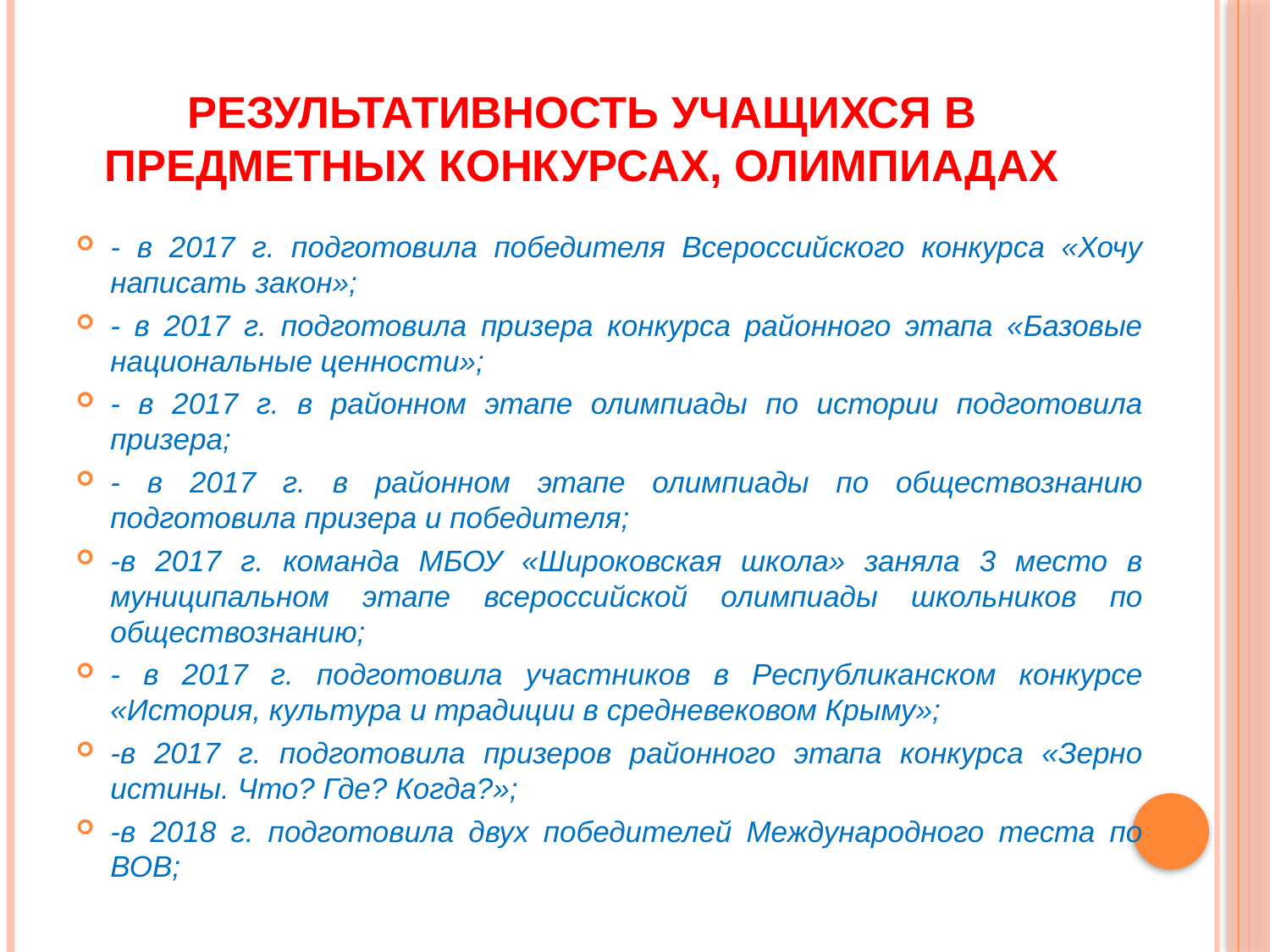

# Результативность учащихся в предметных конкурсах, олимпиадах
- в 2017 г. подготовила победителя Всероссийского конкурса «Хочу написать закон»;
- в 2017 г. подготовила призера конкурса районного этапа «Базовые национальные ценности»;
- в 2017 г. в районном этапе олимпиады по истории подготовила призера;
- в 2017 г. в районном этапе олимпиады по обществознанию подготовила призера и победителя;
-в 2017 г. команда МБОУ «Широковская школа» заняла 3 место в муниципальном этапе всероссийской олимпиады школьников по обществознанию;
- в 2017 г. подготовила участников в Республиканском конкурсе «История, культура и традиции в средневековом Крыму»;
-в 2017 г. подготовила призеров районного этапа конкурса «Зерно истины. Что? Где? Когда?»;
-в 2018 г. подготовила двух победителей Международного теста по ВОВ;